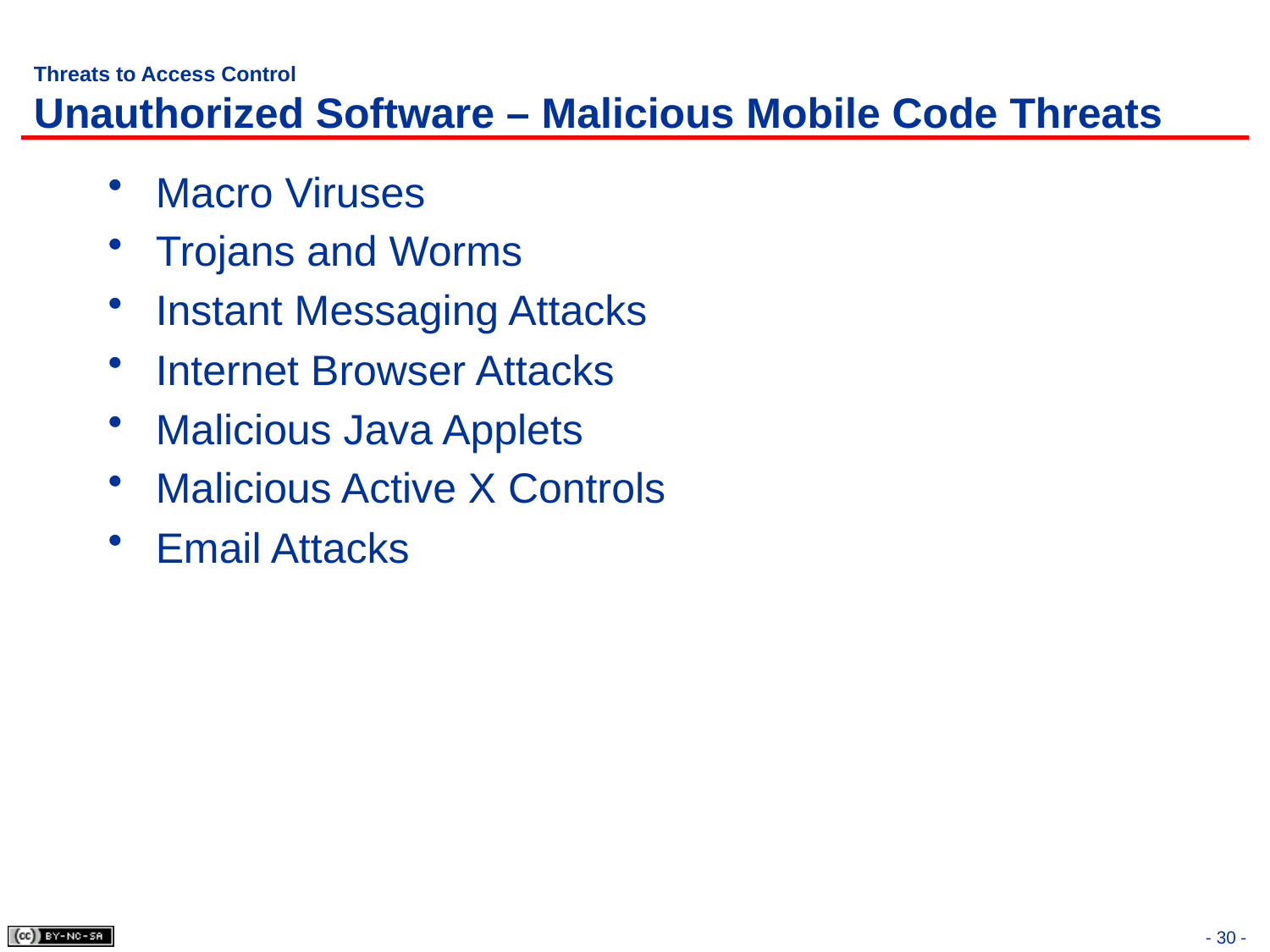

# Threats to Access Control Unauthorized Software – Malicious Mobile Code Threats
Macro Viruses
Trojans and Worms
Instant Messaging Attacks
Internet Browser Attacks
Malicious Java Applets
Malicious Active X Controls
Email Attacks
- 30 -